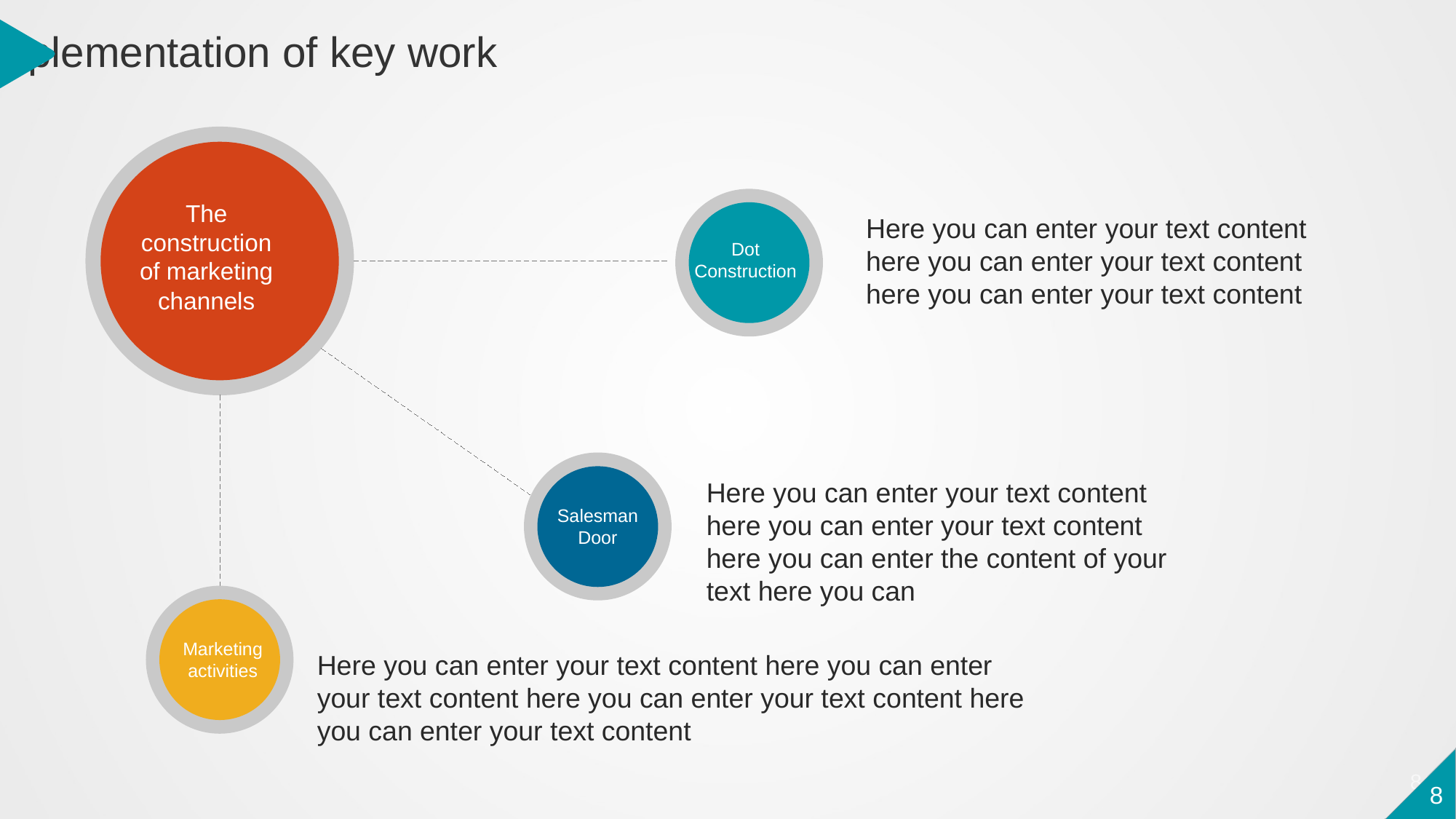

Implementation of key work

The construction of marketing channels

Here you can enter your text content here you can enter your text content here you can enter your text content
Dot Construction

Here you can enter your text content here you can enter your text content here you can enter the content of your text here you can
Salesman Door

Marketing activities
Here you can enter your text content here you can enter your text content here you can enter your text content here you can enter your text content